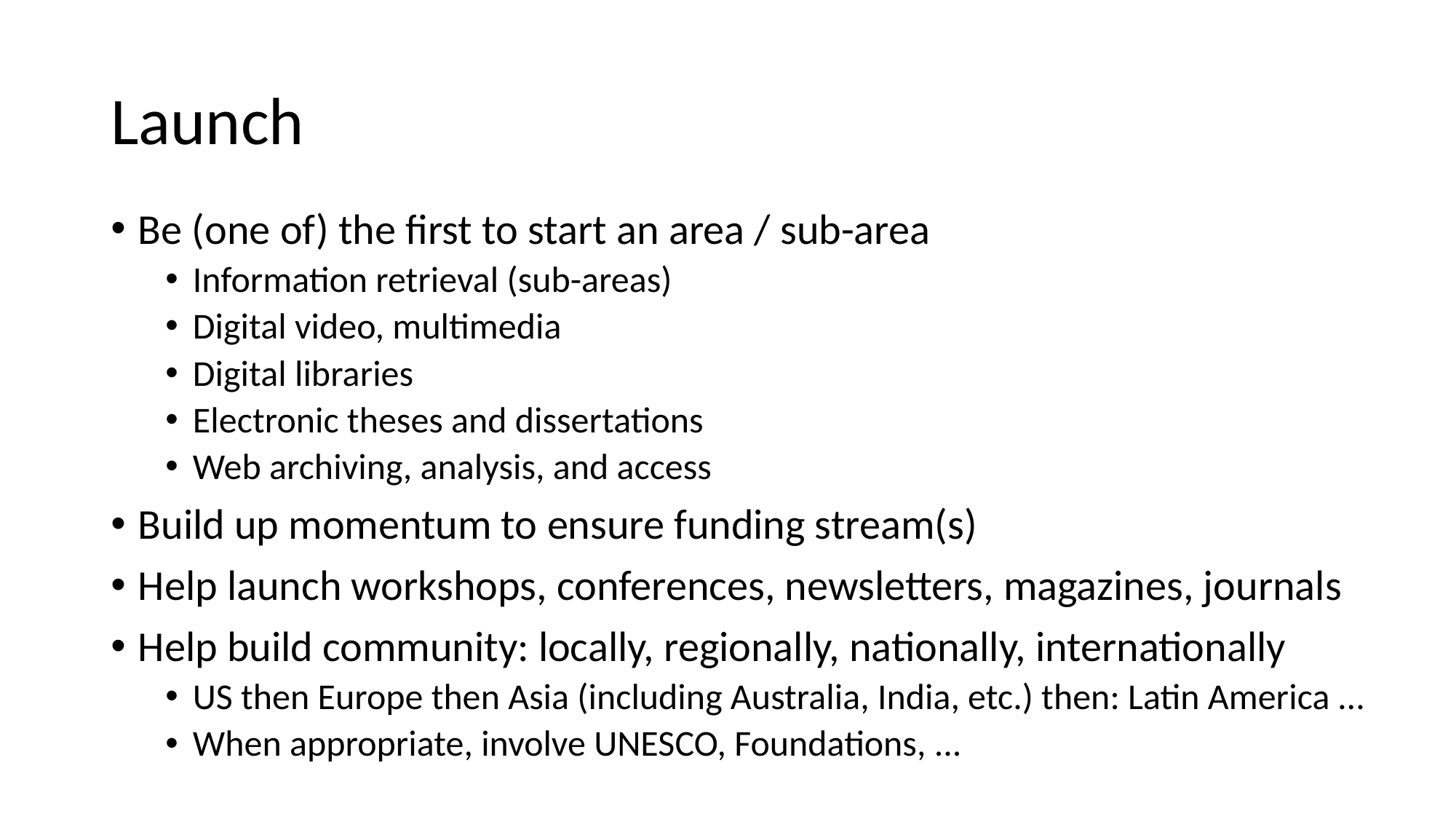

# Launch
Be (one of) the first to start an area / sub-area
Information retrieval (sub-areas)
Digital video, multimedia
Digital libraries
Electronic theses and dissertations
Web archiving, analysis, and access
Build up momentum to ensure funding stream(s)
Help launch workshops, conferences, newsletters, magazines, journals
Help build community: locally, regionally, nationally, internationally
US then Europe then Asia (including Australia, India, etc.) then: Latin America …
When appropriate, involve UNESCO, Foundations, ...